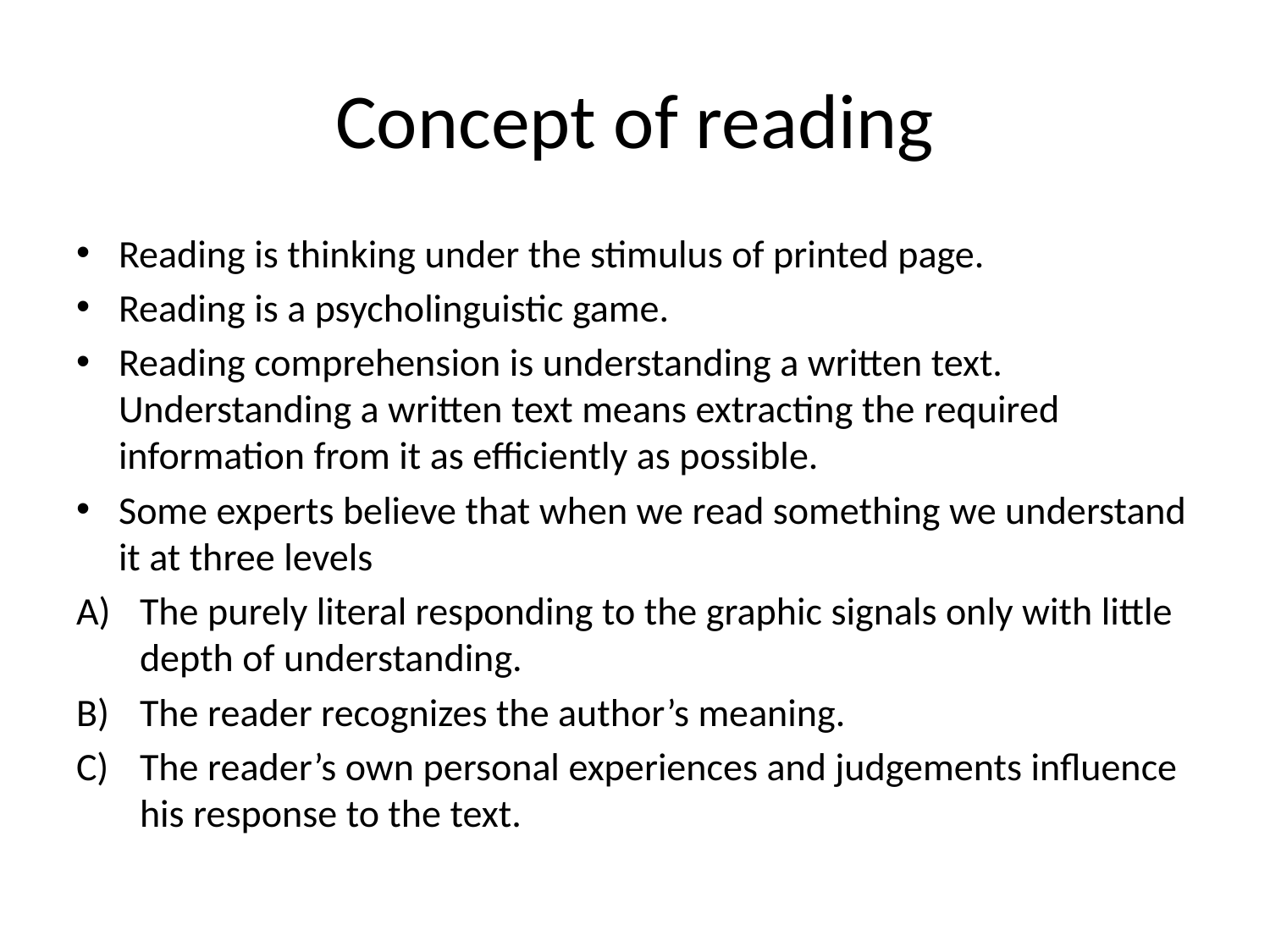

# Concept of reading
Reading is thinking under the stimulus of printed page.
Reading is a psycholinguistic game.
Reading comprehension is understanding a written text. Understanding a written text means extracting the required information from it as efficiently as possible.
Some experts believe that when we read something we understand it at three levels
The purely literal responding to the graphic signals only with little depth of understanding.
The reader recognizes the author’s meaning.
The reader’s own personal experiences and judgements influence his response to the text.